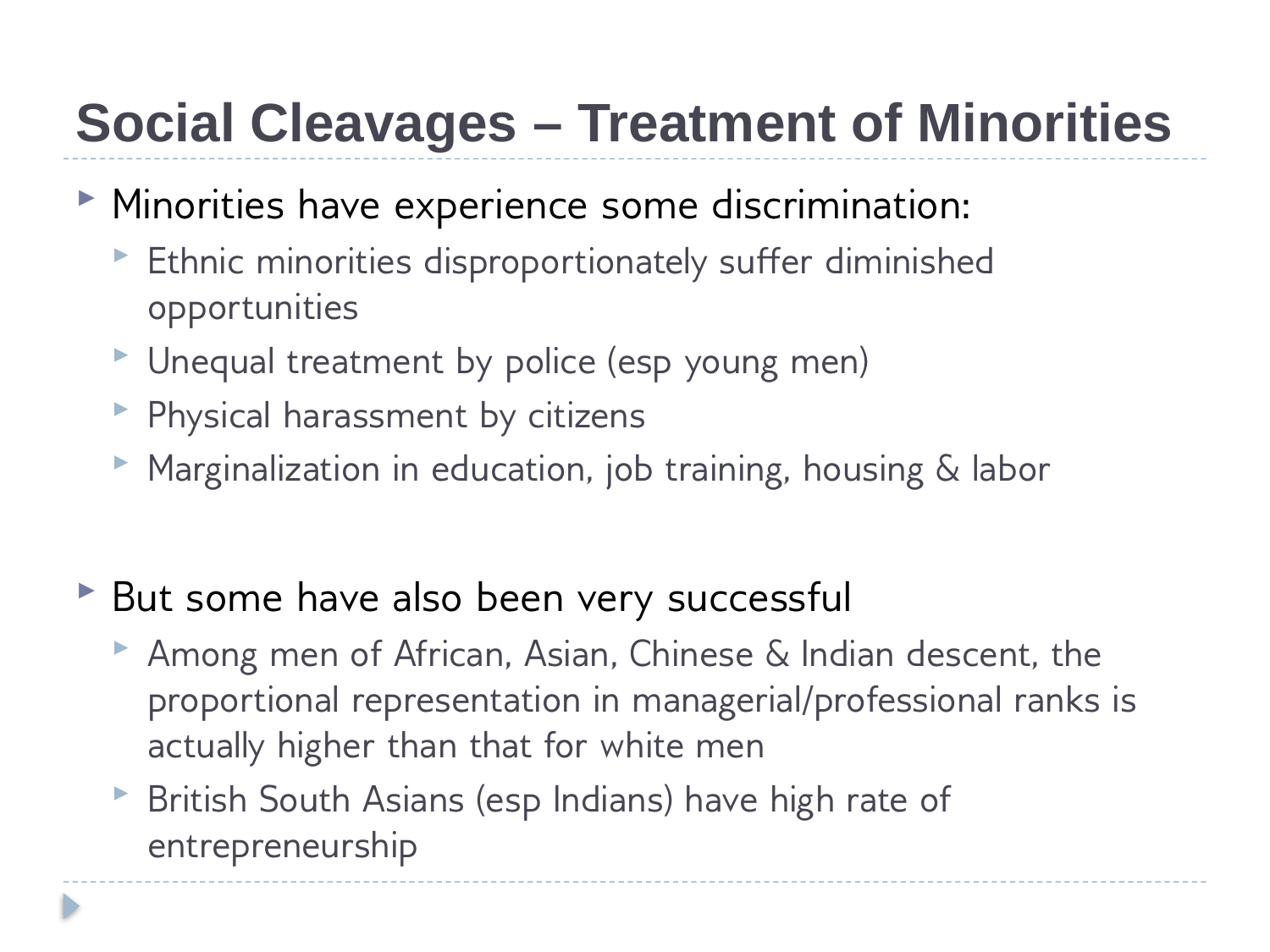

# Social Cleavages – Treatment of Minorities
Minorities have experience some discrimination:
Ethnic minorities disproportionately suffer diminished opportunities
Unequal treatment by police (esp young men)
Physical harassment by citizens
Marginalization in education, job training, housing & labor

But some have also been very successful
Among men of African, Asian, Chinese & Indian descent, the proportional representation in managerial/professional ranks is actually higher than that for white men
British South Asians (esp Indians) have high rate of entrepreneurship